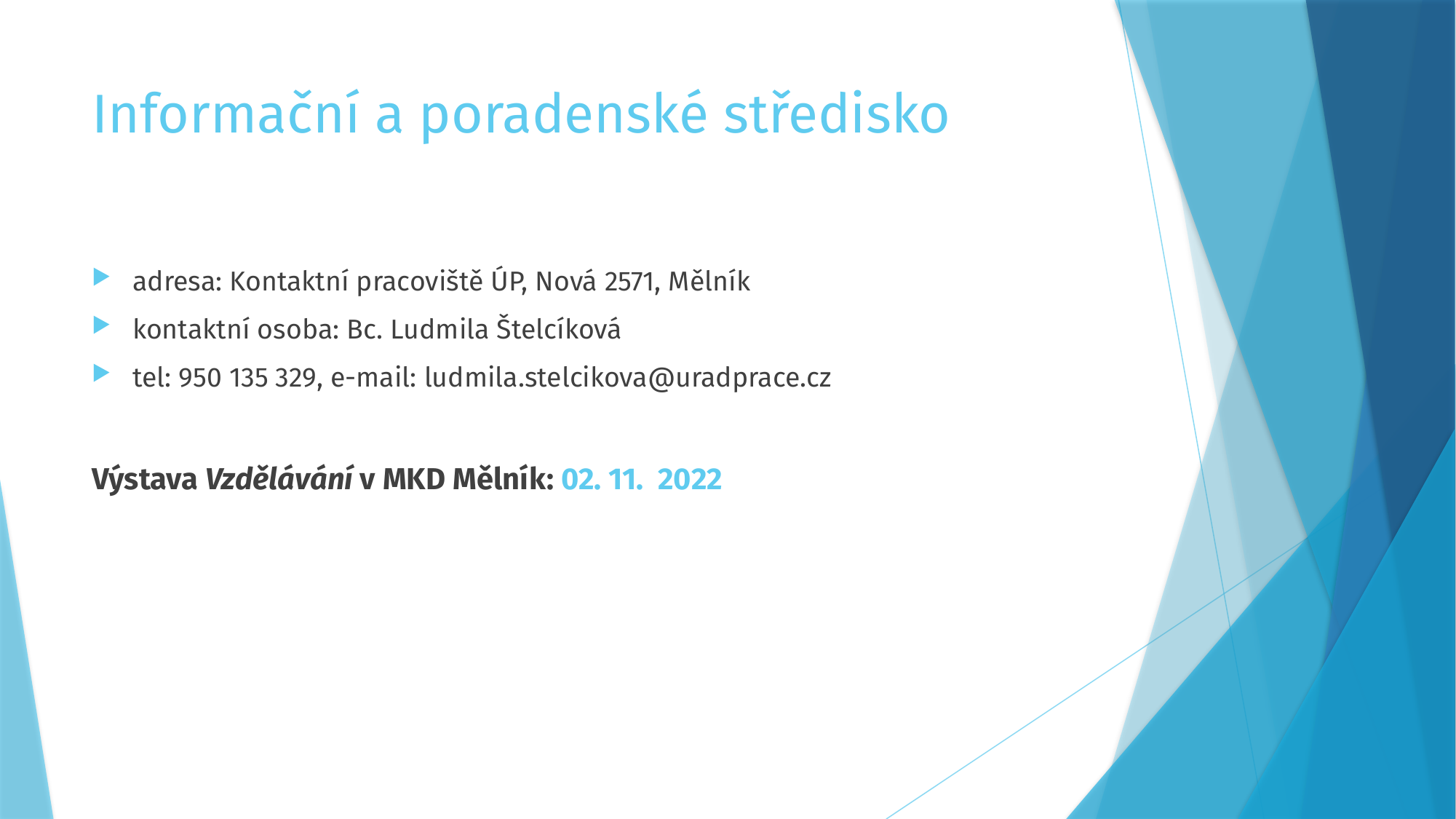

# Informační a poradenské středisko
adresa: Kontaktní pracoviště ÚP, Nová 2571, Mělník
kontaktní osoba: Bc. Ludmila Štelcíková
tel: 950 135 329, e-mail: ludmila.stelcikova@uradprace.cz

Výstava Vzdělávání v MKD Mělník: 02. 11.  2022